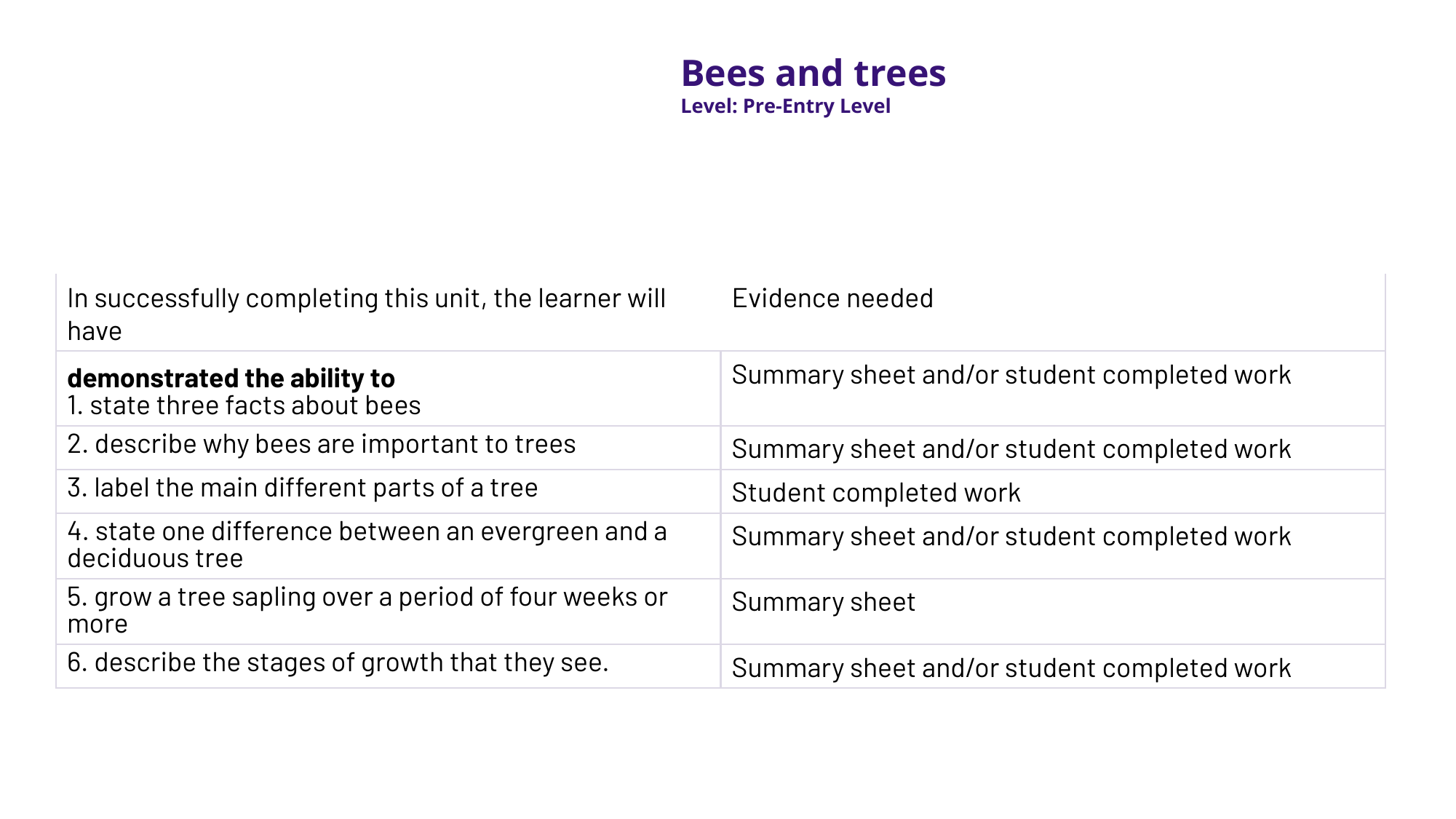

Bees and trees
Level: Pre-Entry Level

| In successfully completing this unit, the learner will have | Evidence needed |
| --- | --- |
| demonstrated the ability to 1. state three facts about bees | Summary sheet and/or student completed work |
| 2. describe why bees are important to trees | Summary sheet and/or student completed work |
| 3. label the main different parts of a tree | Student completed work |
| 4. state one difference between an evergreen and a deciduous tree | Summary sheet and/or student completed work |
| 5. grow a tree sapling over a period of four weeks or more | Summary sheet |
| 6. describe the stages of growth that they see. | Summary sheet and/or student completed work |